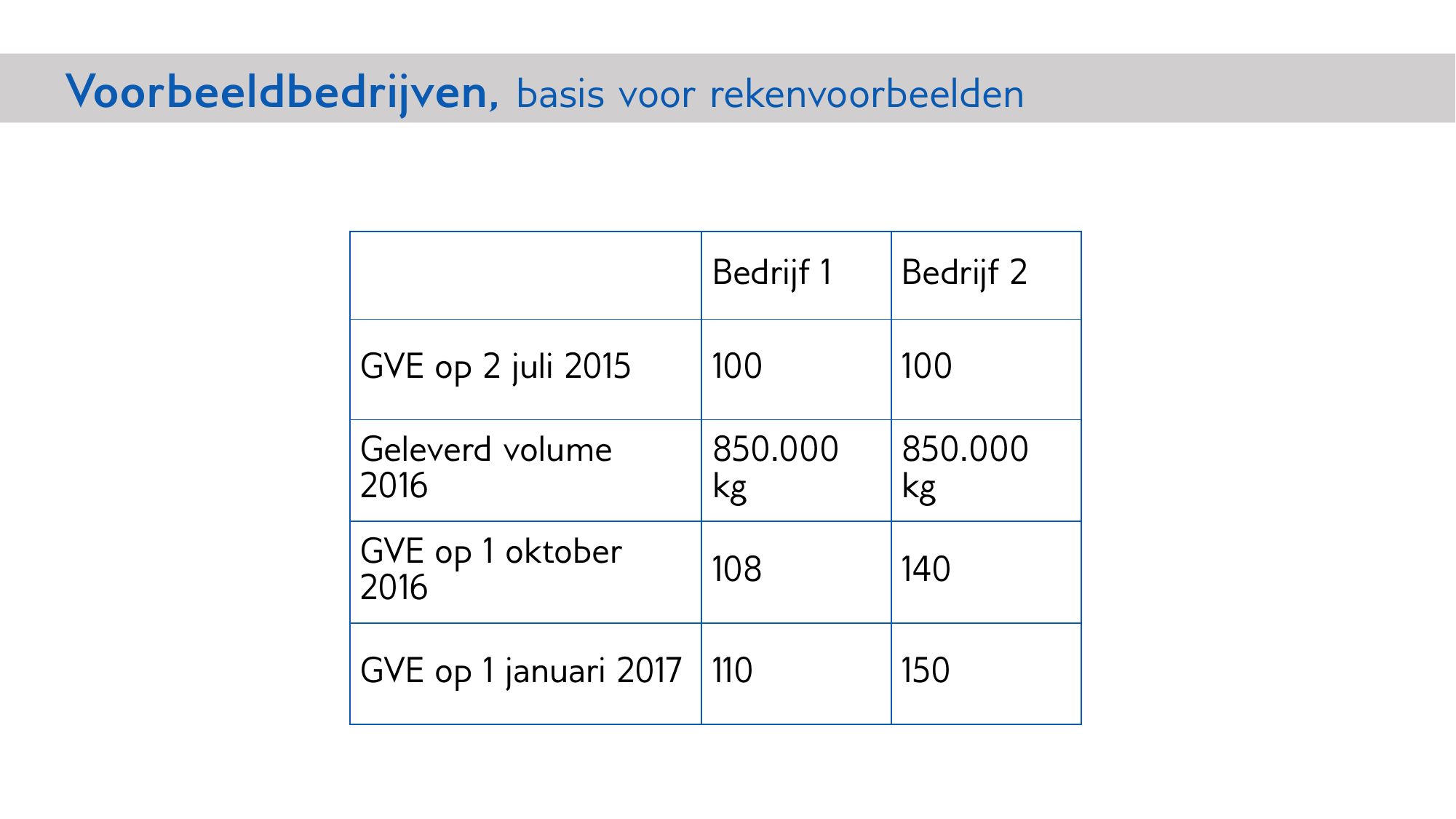

Voorbeeldbedrijven, basis voor rekenvoorbeelden
|  | Bedrijf 1 | Bedrijf 2 |
| --- | --- | --- |
| GVE op 2 juli 2015 | 100 | 100 |
| Geleverd volume 2016 | 850.000 kg | 850.000 kg |
| GVE op 1 oktober 2016 | 108 | 140 |
| GVE op 1 januari 2017 | 110 | 150 |